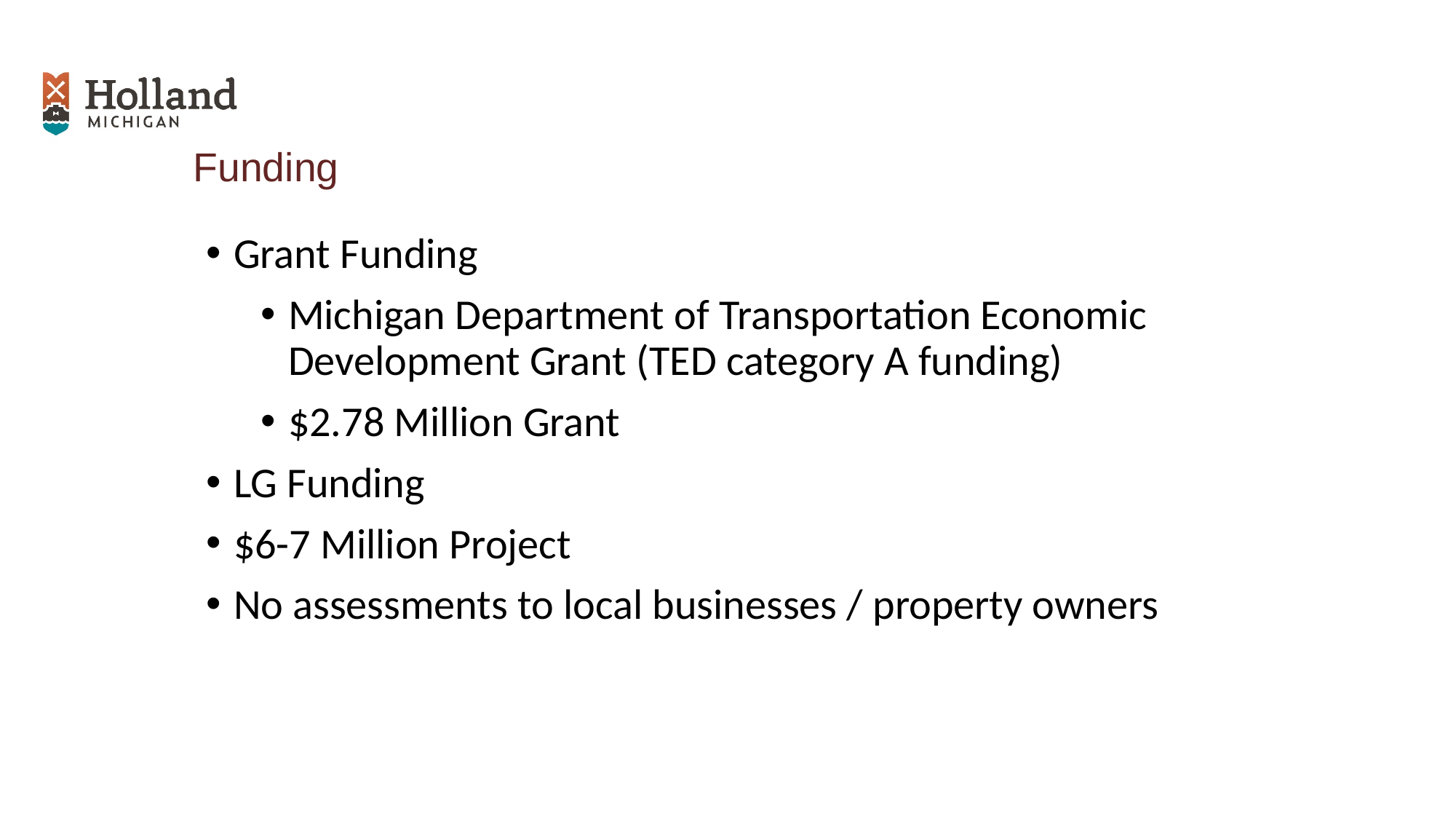

Funding

Grant Funding
Michigan Department of Transportation Economic Development Grant (TED category A funding)
$2.78 Million Grant
LG Funding
$6-7 Million Project
No assessments to local businesses / property owners